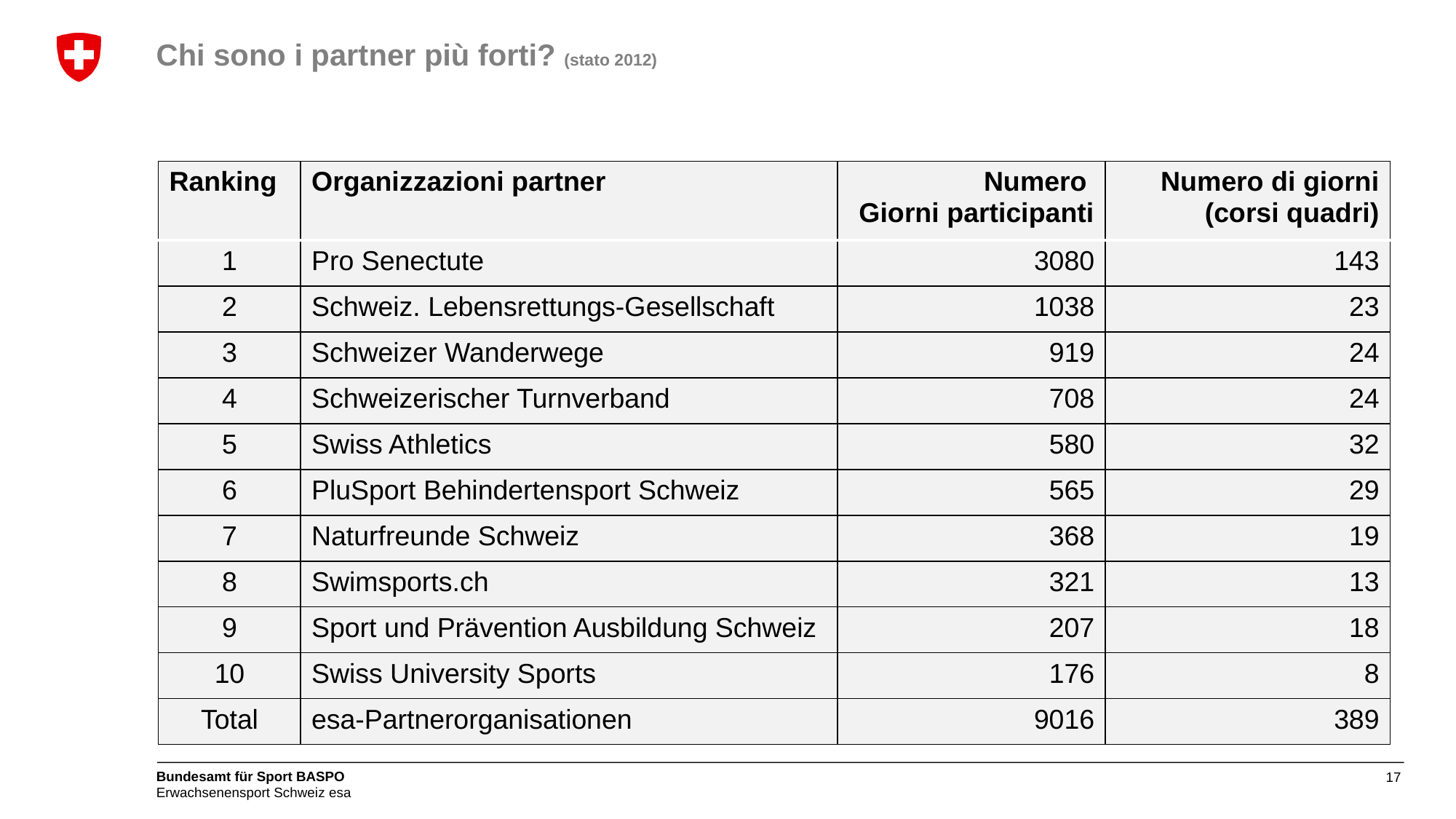

# Chi sono i partner più forti? (stato 2012)
| Ranking | Organizzazioni partner | Numero Giorni participanti | Numero di giorni (corsi quadri) |
| --- | --- | --- | --- |
| 1 | Pro Senectute | 3080 | 143 |
| 2 | Schweiz. Lebensrettungs-Gesellschaft | 1038 | 23 |
| 3 | Schweizer Wanderwege | 919 | 24 |
| 4 | Schweizerischer Turnverband | 708 | 24 |
| 5 | Swiss Athletics | 580 | 32 |
| 6 | PluSport Behindertensport Schweiz | 565 | 29 |
| 7 | Naturfreunde Schweiz | 368 | 19 |
| 8 | Swimsports.ch | 321 | 13 |
| 9 | Sport und Prävention Ausbildung Schweiz | 207 | 18 |
| 10 | Swiss University Sports | 176 | 8 |
| Total | esa-Partnerorganisationen | 9016 | 389 |